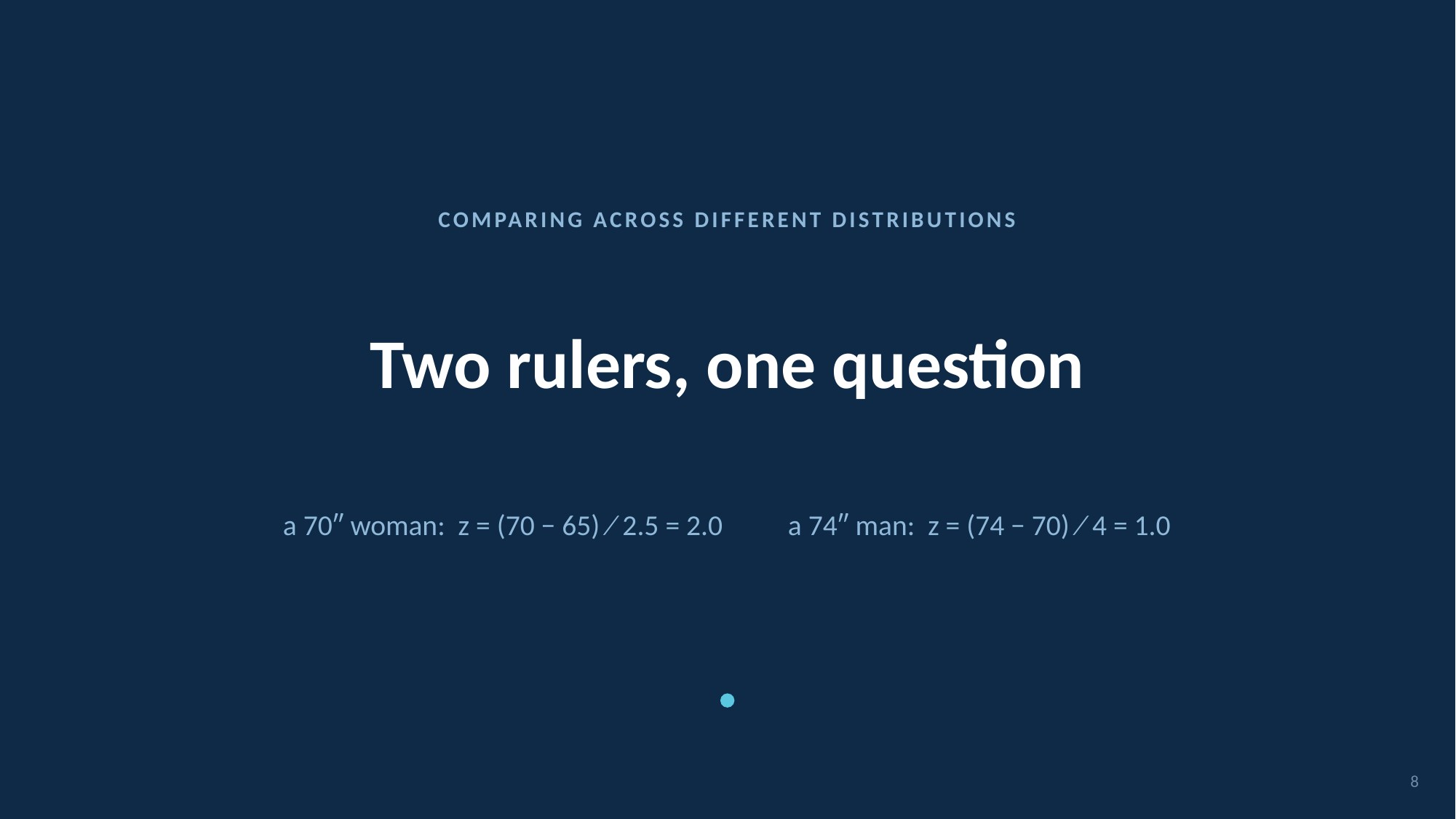

COMPARING ACROSS DIFFERENT DISTRIBUTIONS
# Two rulers, one question
a 70″ woman:  z = (70 − 65) ⁄ 2.5 = 2.0          a 74″ man:  z = (74 − 70) ⁄ 4 = 1.0

8